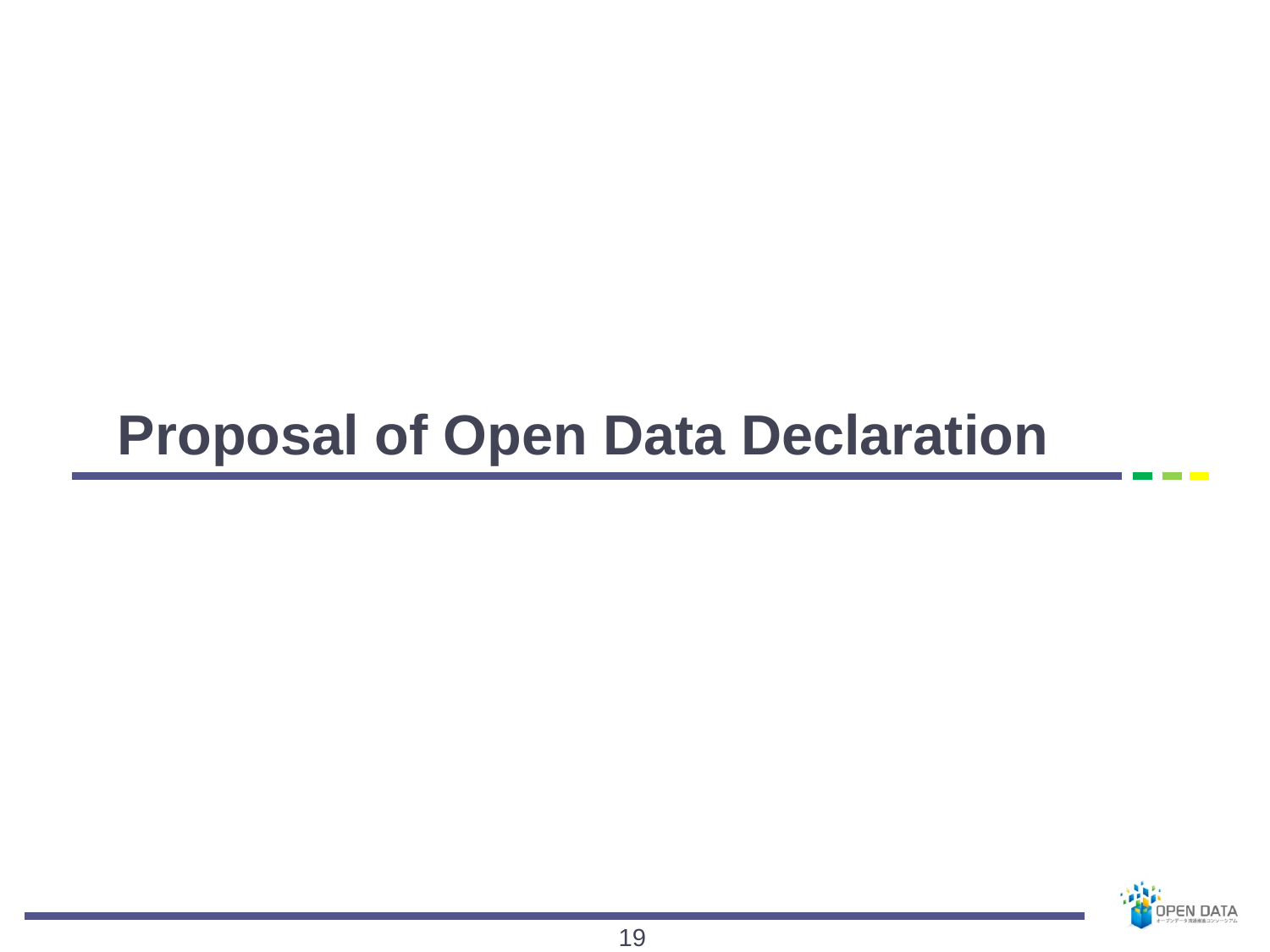

# Proposal of Open Data Declaration
19